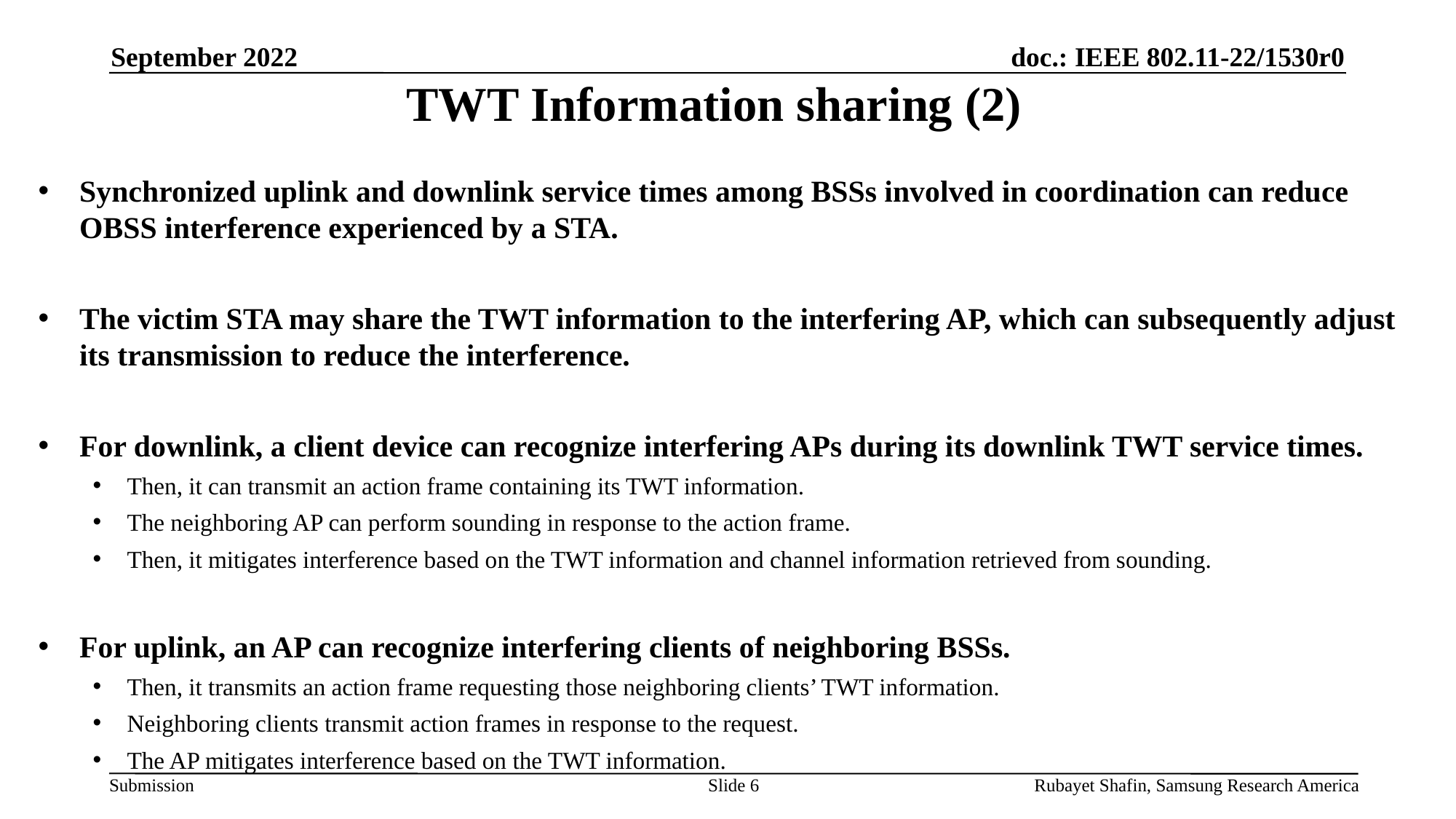

September 2022
# TWT Information sharing (2)
Synchronized uplink and downlink service times among BSSs involved in coordination can reduce OBSS interference experienced by a STA.

The victim STA may share the TWT information to the interfering AP, which can subsequently adjust its transmission to reduce the interference.

For downlink, a client device can recognize interfering APs during its downlink TWT service times.
Then, it can transmit an action frame containing its TWT information.
The neighboring AP can perform sounding in response to the action frame.
Then, it mitigates interference based on the TWT information and channel information retrieved from sounding.

For uplink, an AP can recognize interfering clients of neighboring BSSs.
Then, it transmits an action frame requesting those neighboring clients’ TWT information.
Neighboring clients transmit action frames in response to the request.
The AP mitigates interference based on the TWT information.

Slide 6
Rubayet Shafin, Samsung Research America